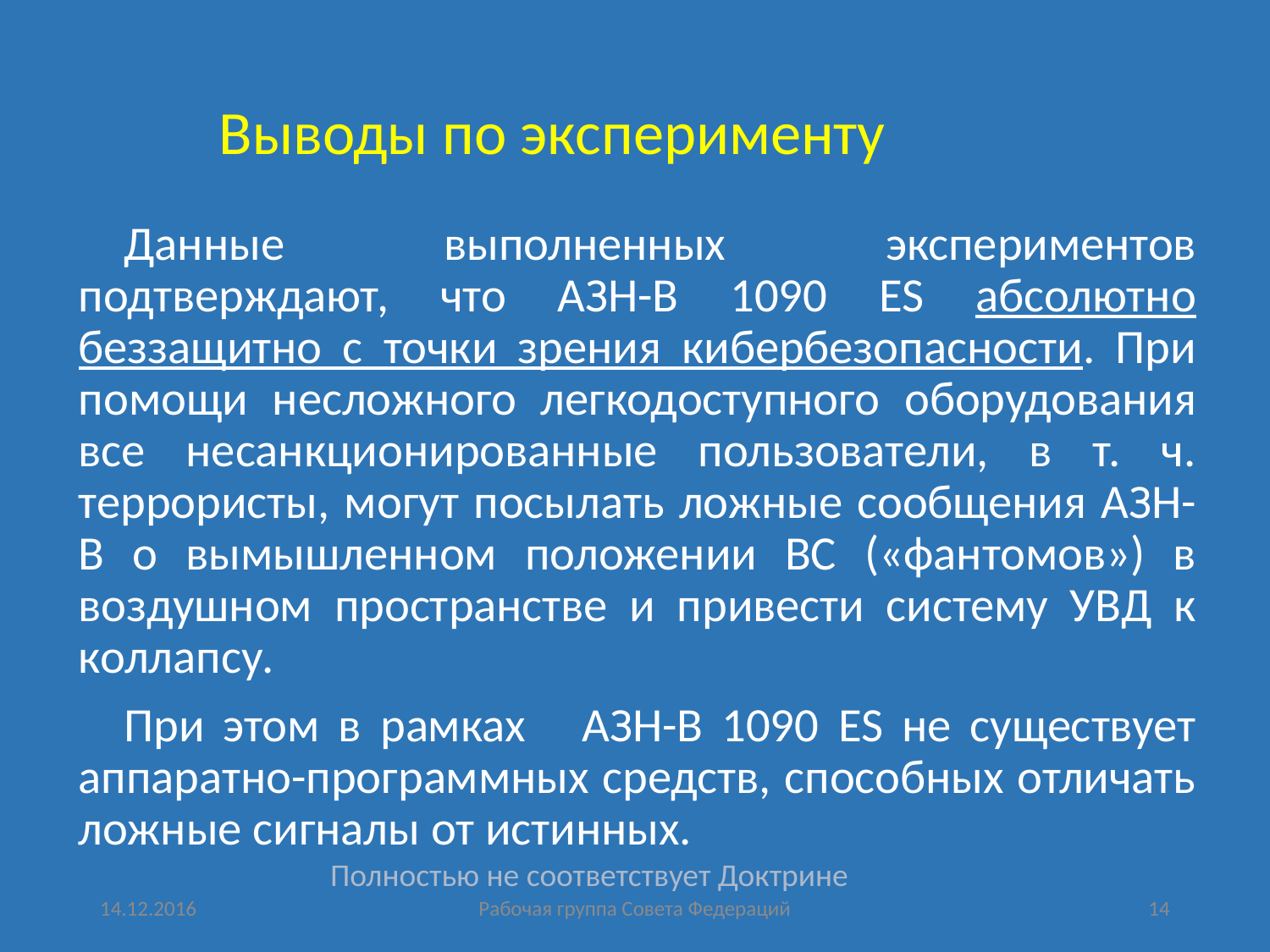

# Выводы по эксперименту
Данные выполненных экспериментов подтверждают, что АЗН-В 1090 ES абсолютно беззащитно с точки зрения кибербезопасности. При помощи несложного легкодоступного оборудования все несанкционированные пользователи, в т. ч. террористы, могут посылать ложные сообщения АЗН-В о вымышленном положении ВС («фантомов») в воздушном пространстве и привести систему УВД к коллапсу.
При этом в рамках   АЗН-В 1090 ES не существует аппаратно-программных средств, способных отличать ложные сигналы от истинных.
Полностью не соответствует Доктрине
14.12.2016
Рабочая группа Совета Федераций
14